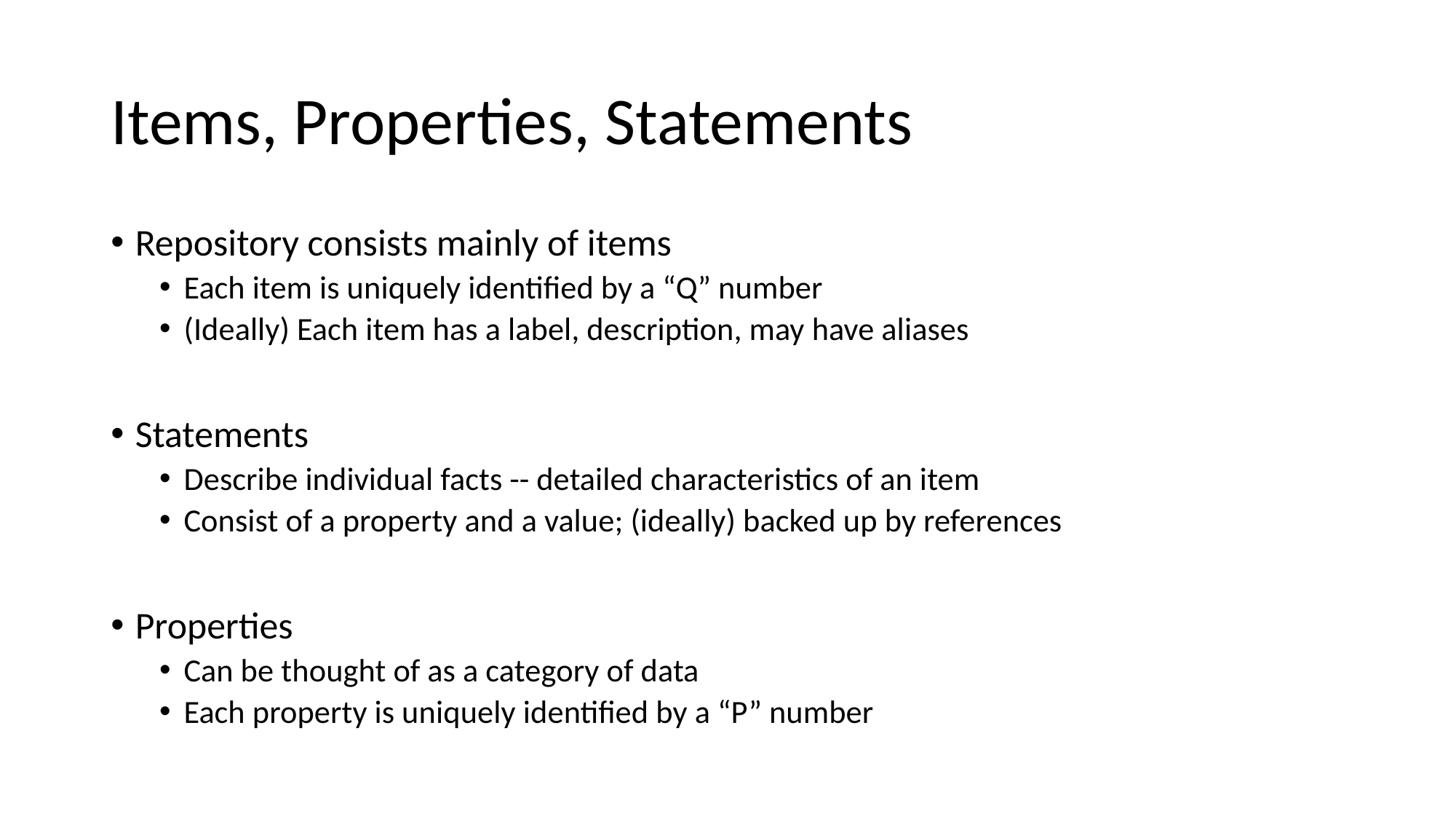

# Items, Properties, Statements
Repository consists mainly of items
Each item is uniquely identified by a “Q” number
(Ideally) Each item has a label, description, may have aliases

Statements
Describe individual facts -- detailed characteristics of an item
Consist of a property and a value; (ideally) backed up by references

Properties
Can be thought of as a category of data
Each property is uniquely identified by a “P” number